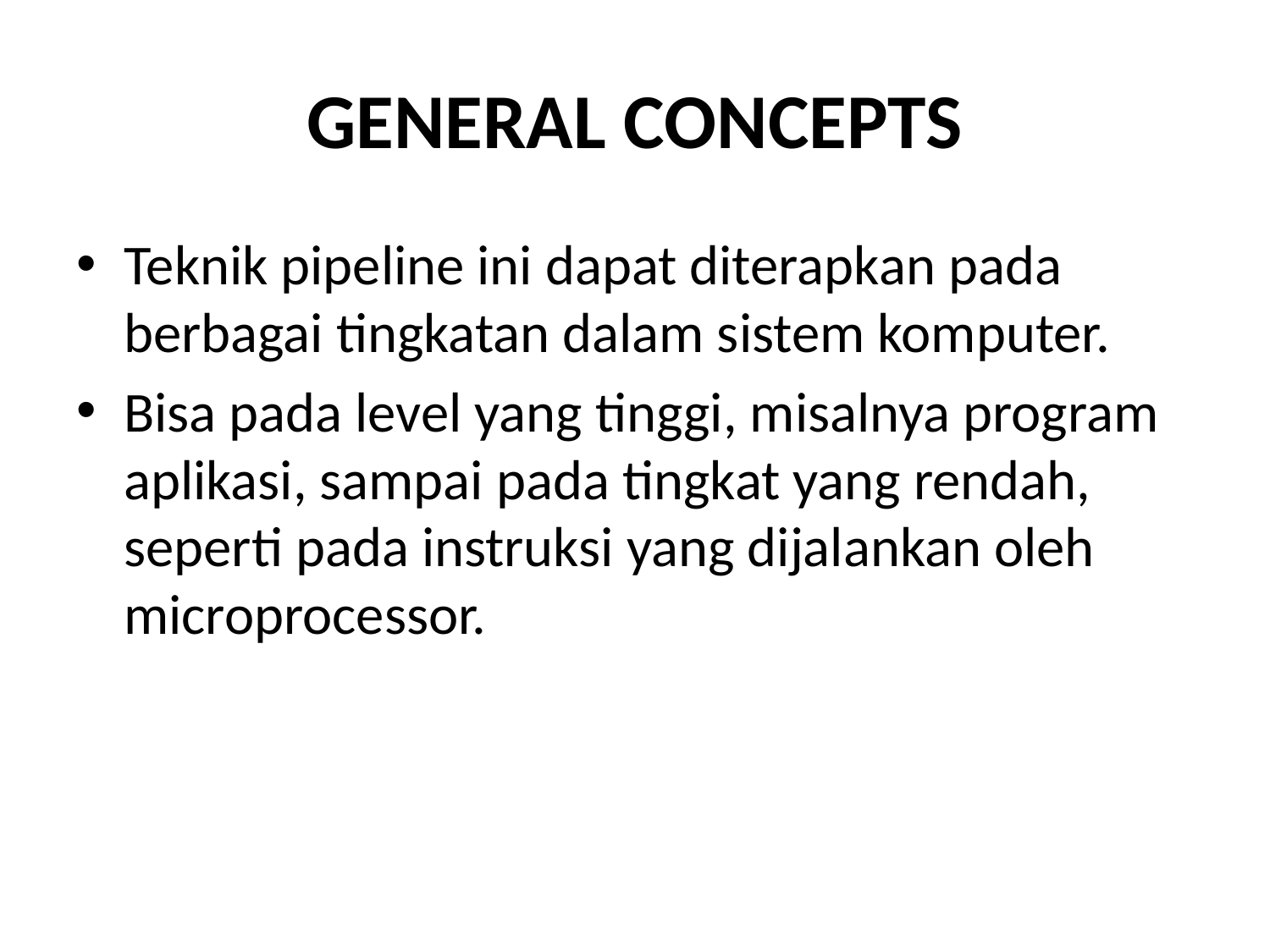

# GENERAL CONCEPTS
Teknik pipeline ini dapat diterapkan pada berbagai tingkatan dalam sistem komputer.
Bisa pada level yang tinggi, misalnya program aplikasi, sampai pada tingkat yang rendah, seperti pada instruksi yang dijalankan oleh microprocessor.